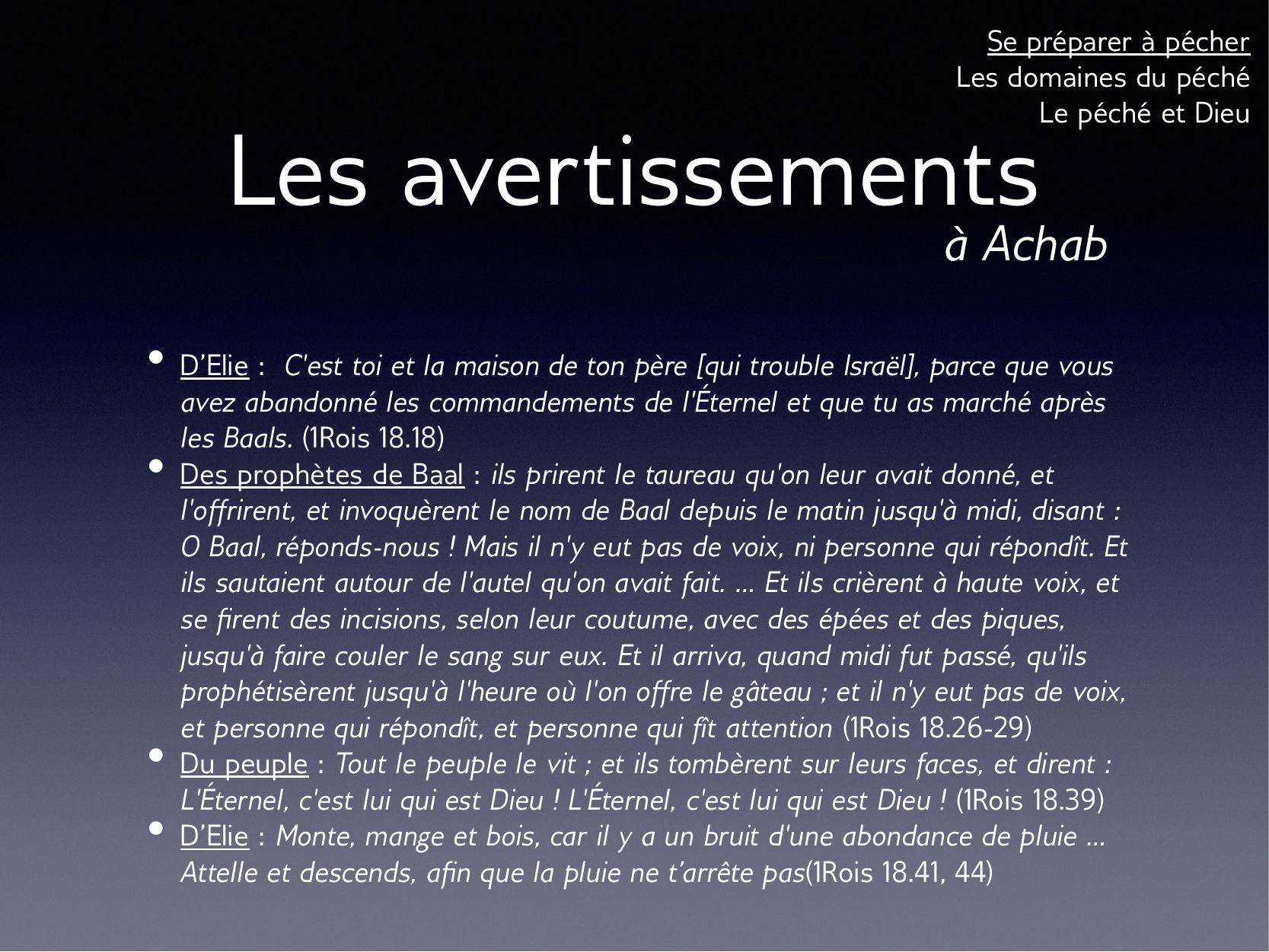

Se préparer à pécher
Les domaines du péché
Le péché et Dieu
# Les avertissements
à Achab
D’Elie :  C'est toi et la maison de ton père [qui trouble Israël], parce que vous avez abandonné les commandements de l'Éternel et que tu as marché après les Baals. (1Rois 18.18)
Des prophètes de Baal : ils prirent le taureau qu'on leur avait donné, et l'offrirent, et invoquèrent le nom de Baal depuis le matin jusqu'à midi, disant : O Baal, réponds-nous ! Mais il n'y eut pas de voix, ni personne qui répondît. Et ils sautaient autour de l'autel qu'on avait fait. … Et ils crièrent à haute voix, et se firent des incisions, selon leur coutume, avec des épées et des piques, jusqu'à faire couler le sang sur eux. Et il arriva, quand midi fut passé, qu'ils prophétisèrent jusqu'à l'heure où l'on offre le gâteau ; et il n'y eut pas de voix, et personne qui répondît, et personne qui fît attention (1Rois 18.26-29)
Du peuple : Tout le peuple le vit ; et ils tombèrent sur leurs faces, et dirent : L'Éternel, c'est lui qui est Dieu ! L'Éternel, c'est lui qui est Dieu ! (1Rois 18.39)
D’Elie : Monte, mange et bois, car il y a un bruit d'une abondance de pluie … Attelle et descends, afin que la pluie ne t’arrête pas(1Rois 18.41, 44)